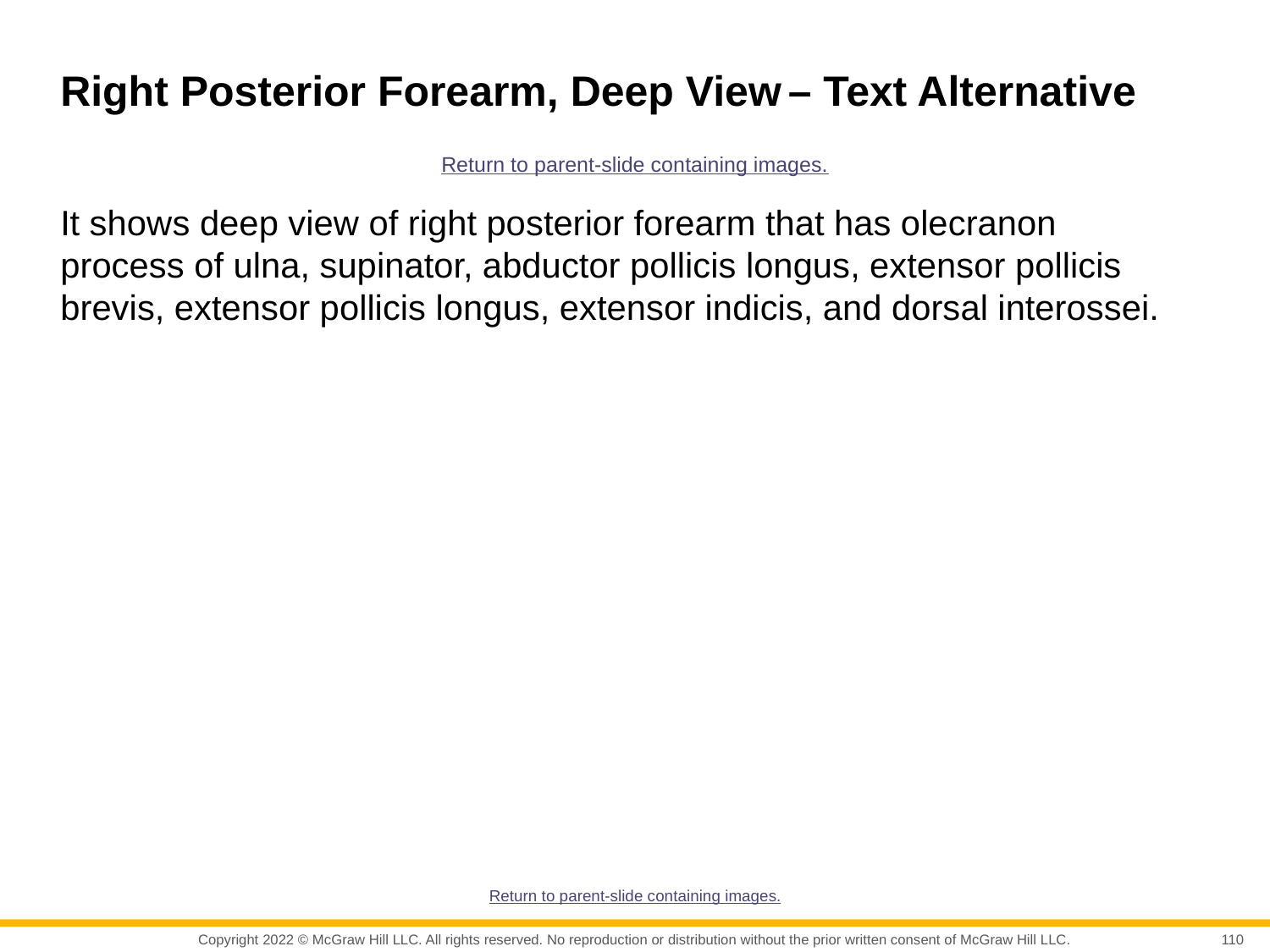

# Right Posterior Forearm, Deep View – Text Alternative
Return to parent-slide containing images.
It shows deep view of right posterior forearm that has olecranon process of ulna, supinator, abductor pollicis longus, extensor pollicis brevis, extensor pollicis longus, extensor indicis, and dorsal interossei.
Return to parent-slide containing images.
110